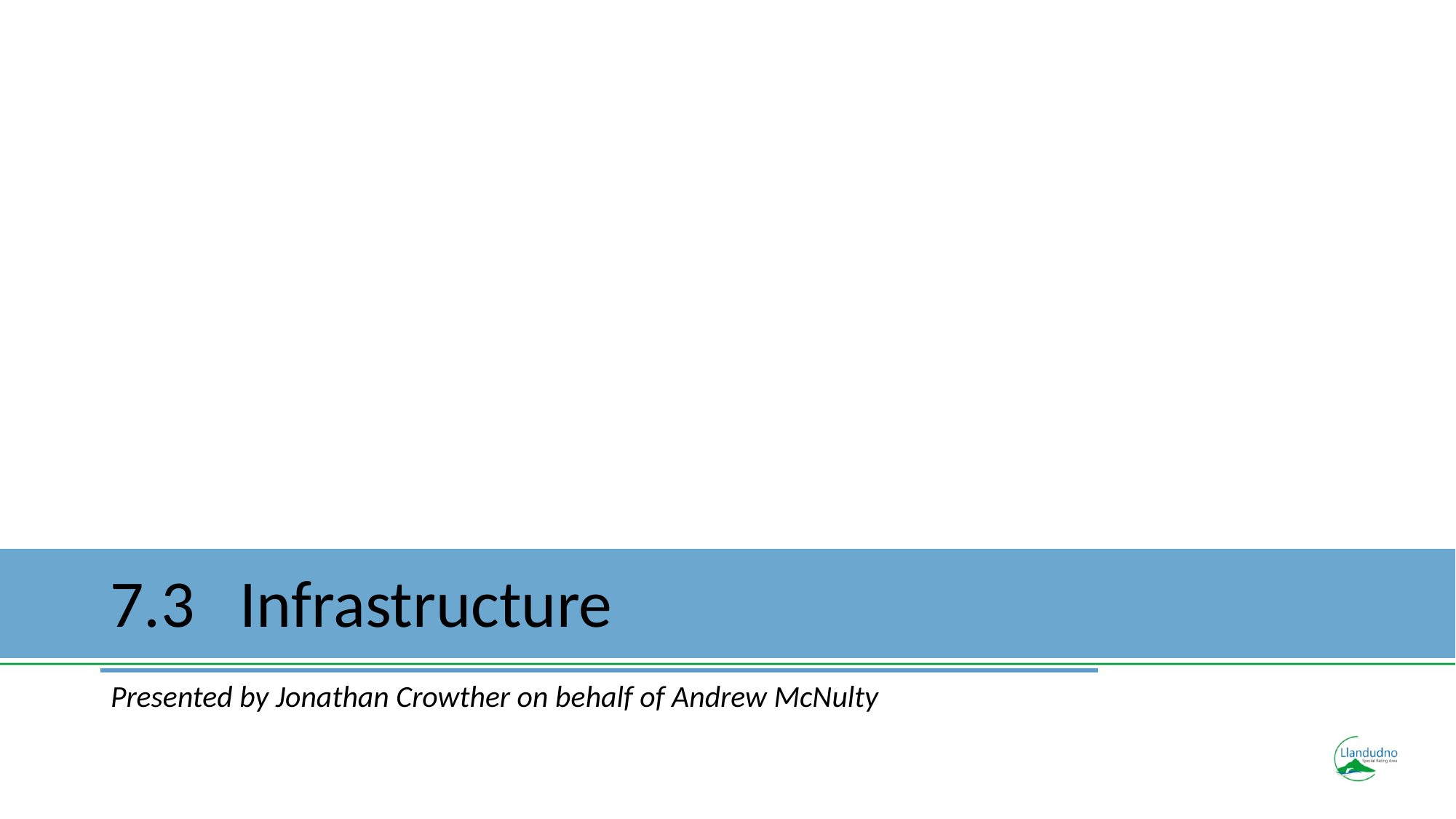

# 7.3   Infrastructure
Presented by Jonathan Crowther on behalf of Andrew McNulty